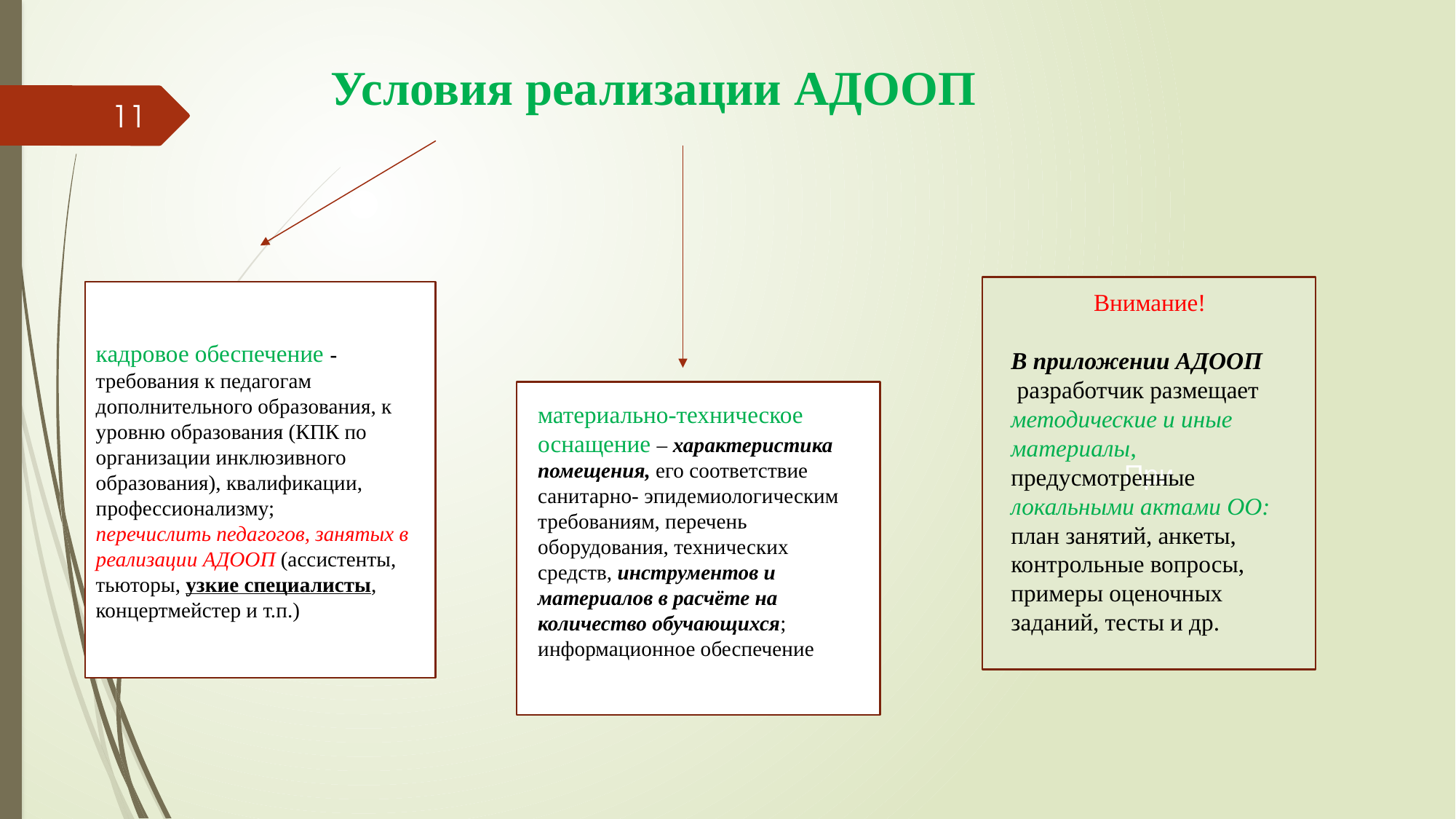

Условия реализации АДООП
11
При
кадровое обеспечение - требования к педагогам дополнительного образования, к уровню образования (КПК по организации инклюзивного образования), квалификации, профессионализму;
перечислить педагогов, занятых в реализации АДООП (ассистенты, тьюторы, узкие специалисты, концертмейстер и т.п.)
Внимание!

В приложении АДООП
 разработчик размещает методические и иные материалы, предусмотренные локальными актами ОО:
план занятий, анкеты, контрольные вопросы, примеры оценочных заданий, тесты и др.

материально-техническое оснащение – характеристика помещения, его соответствие санитарно- эпидемиологическим требованиям, перечень оборудования, технических средств, инструментов и материалов в расчёте на количество обучающихся; информационное обеспечение